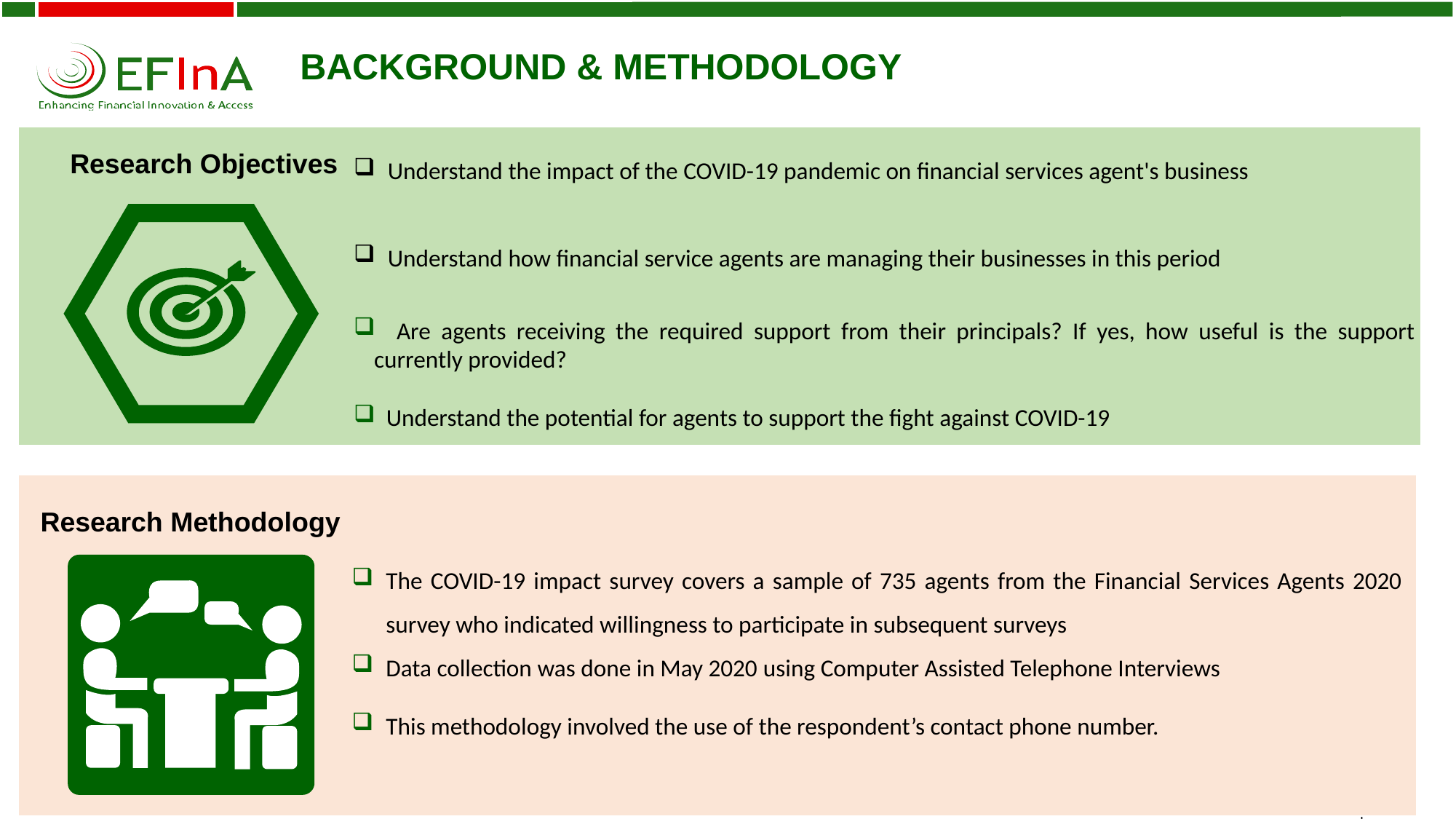

BACKGROUND & METHODOLOGY

Understand the impact of the COVID-19 pandemic on financial services agent's business

Understand how financial service agents are managing their businesses in this period

  Are agents receiving the required support from their principals? If yes, how useful is the support currently provided?

  Understand the potential for agents to support the fight against COVID-19
Research Objectives

Research Methodology
The COVID-19 impact survey covers a sample of 735 agents from the Financial Services Agents 2020  survey who indicated willingness to participate in subsequent surveys
Data collection was done in May 2020 using Computer Assisted Telephone Interviews

This methodology involved the use of the respondent’s contact phone number.

4
4